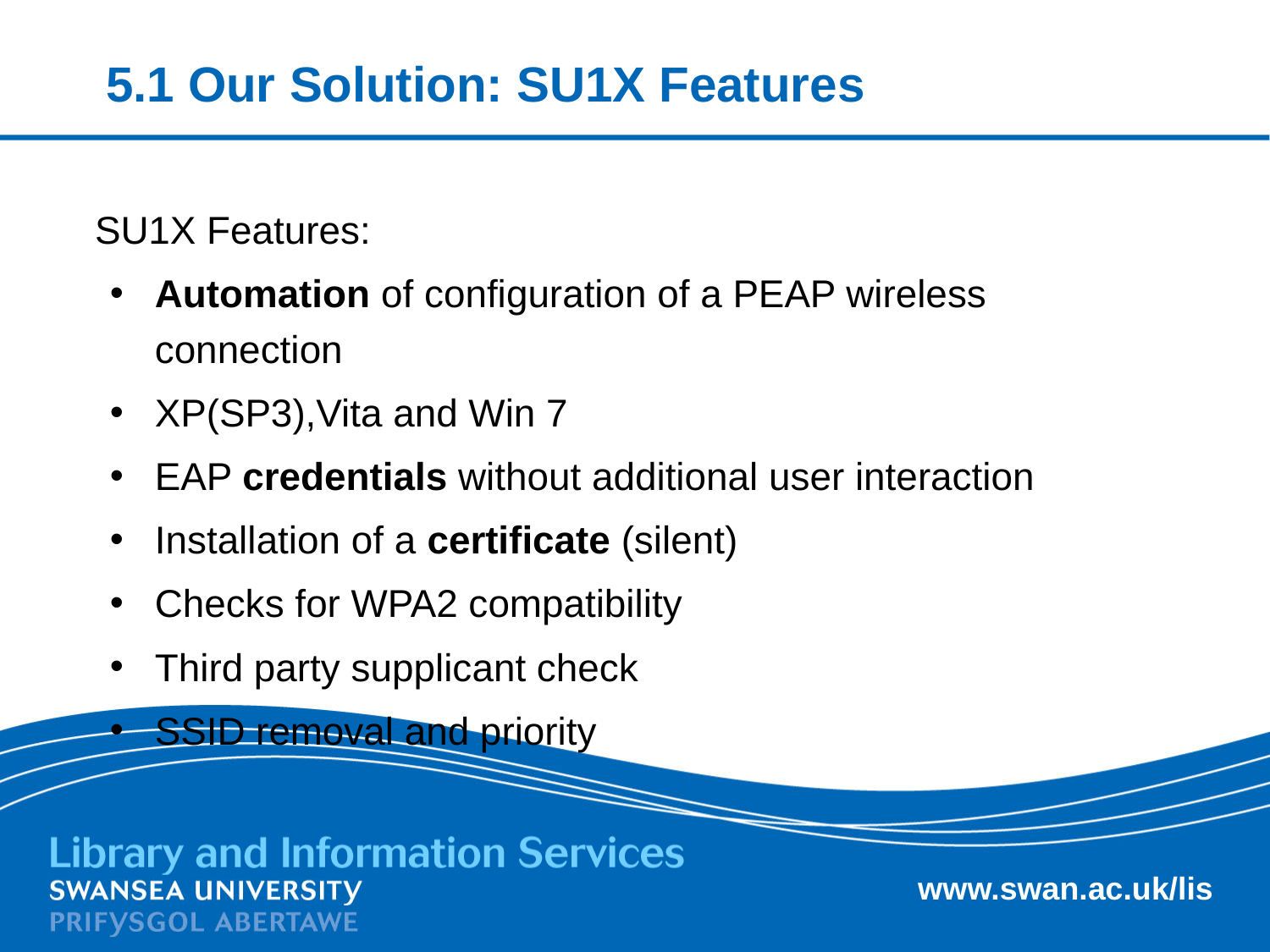

# 5.1 Our Solution: SU1X Features
SU1X Features:
Automation of configuration of a PEAP wireless connection
XP(SP3),Vita and Win 7
EAP credentials without additional user interaction
Installation of a certificate (silent)
Checks for WPA2 compatibility
Third party supplicant check
SSID removal and priority